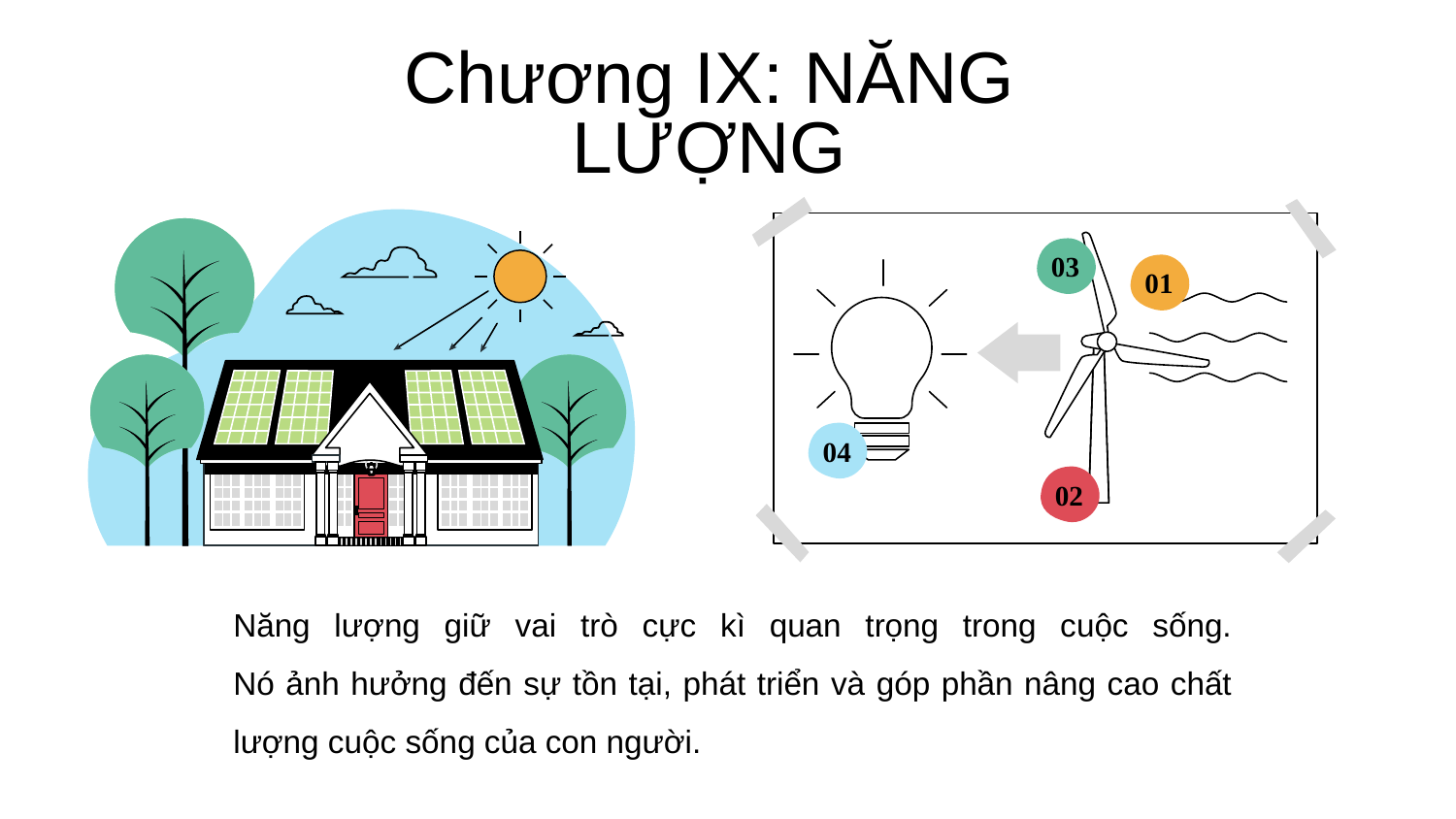

Chương IX: NĂNG LƯỢNG

03

01

04

02
# Năng lượng giữ vai trò cực kì quan trọng trong cuộc sống. Nó ảnh hưởng đến sự tồn tại, phát triển và góp phần nâng cao chất lượng cuộc sống của con người.